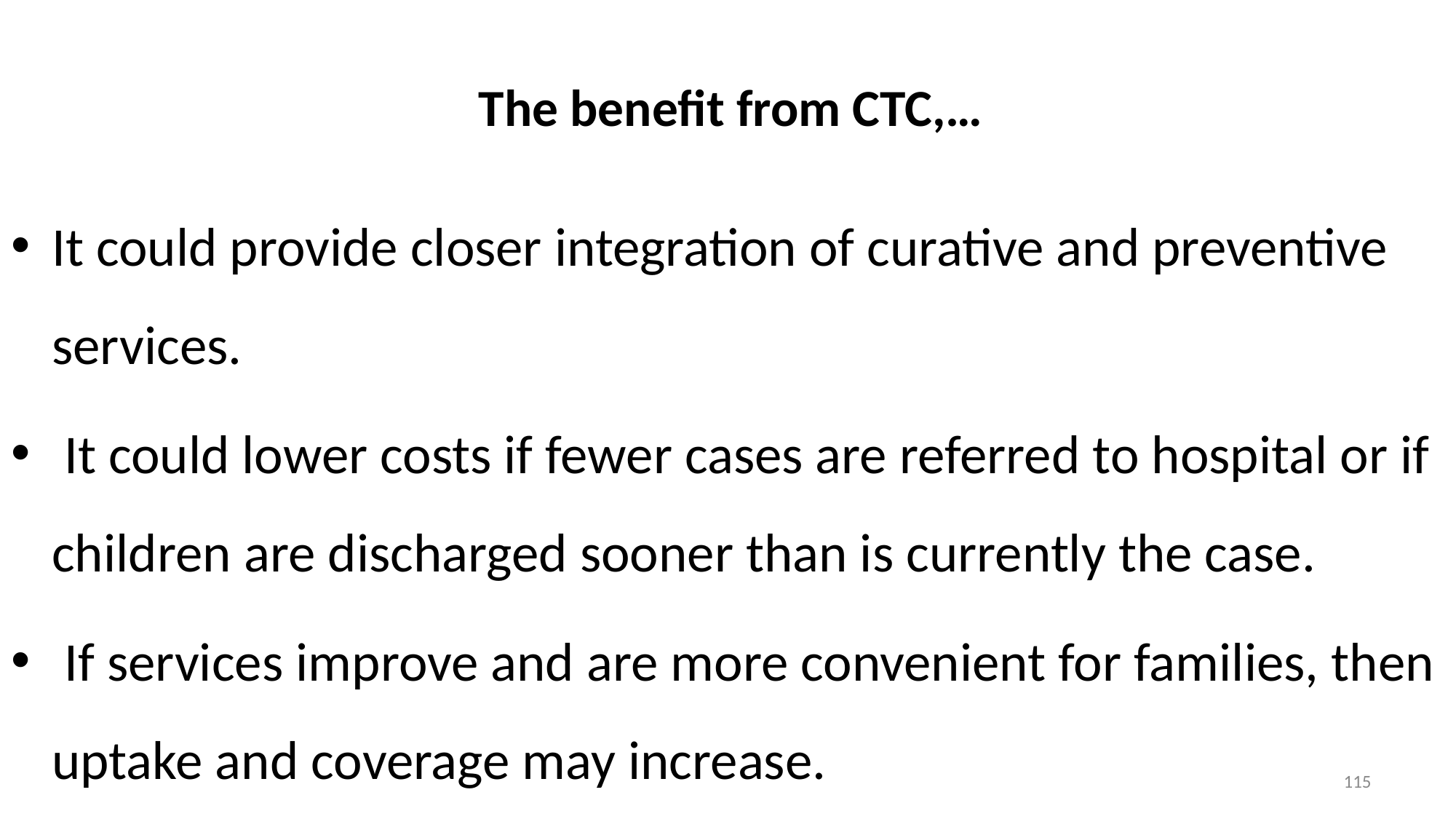

# The benefit from CTC,…
It could provide closer integration of curative and preventive services.
 It could lower costs if fewer cases are referred to hospital or if children are discharged sooner than is currently the case.
 If services improve and are more convenient for families, then uptake and coverage may increase.

115